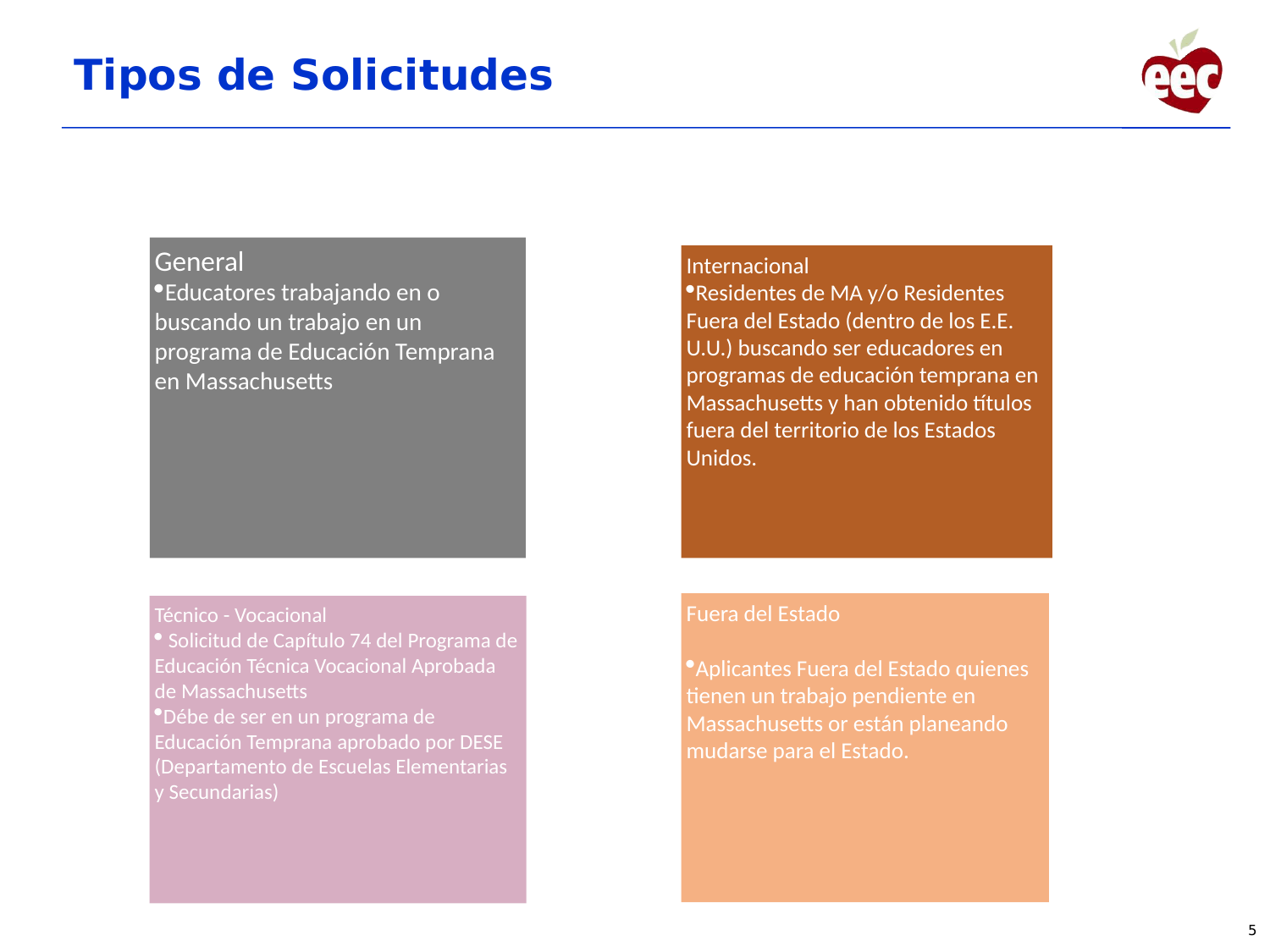

Tipos de Solicitudes
General
Educatores trabajando en o buscando un trabajo en un programa de Educación Temprana en Massachusetts
Internacional
Residentes de MA y/o Residentes Fuera del Estado (dentro de los E.E. U.U.) buscando ser educadores en programas de educación temprana en Massachusetts y han obtenido títulos fuera del territorio de los Estados Unidos.
Fuera del Estado

Aplicantes Fuera del Estado quienes tienen un trabajo pendiente en Massachusetts or están planeando mudarse para el Estado.
Técnico - Vocacional
 Solicitud de Capítulo 74 del Programa de Educación Técnica Vocacional Aprobada de Massachusetts
Débe de ser en un programa de Educación Temprana aprobado por DESE (Departamento de Escuelas Elementarias y Secundarias)
5